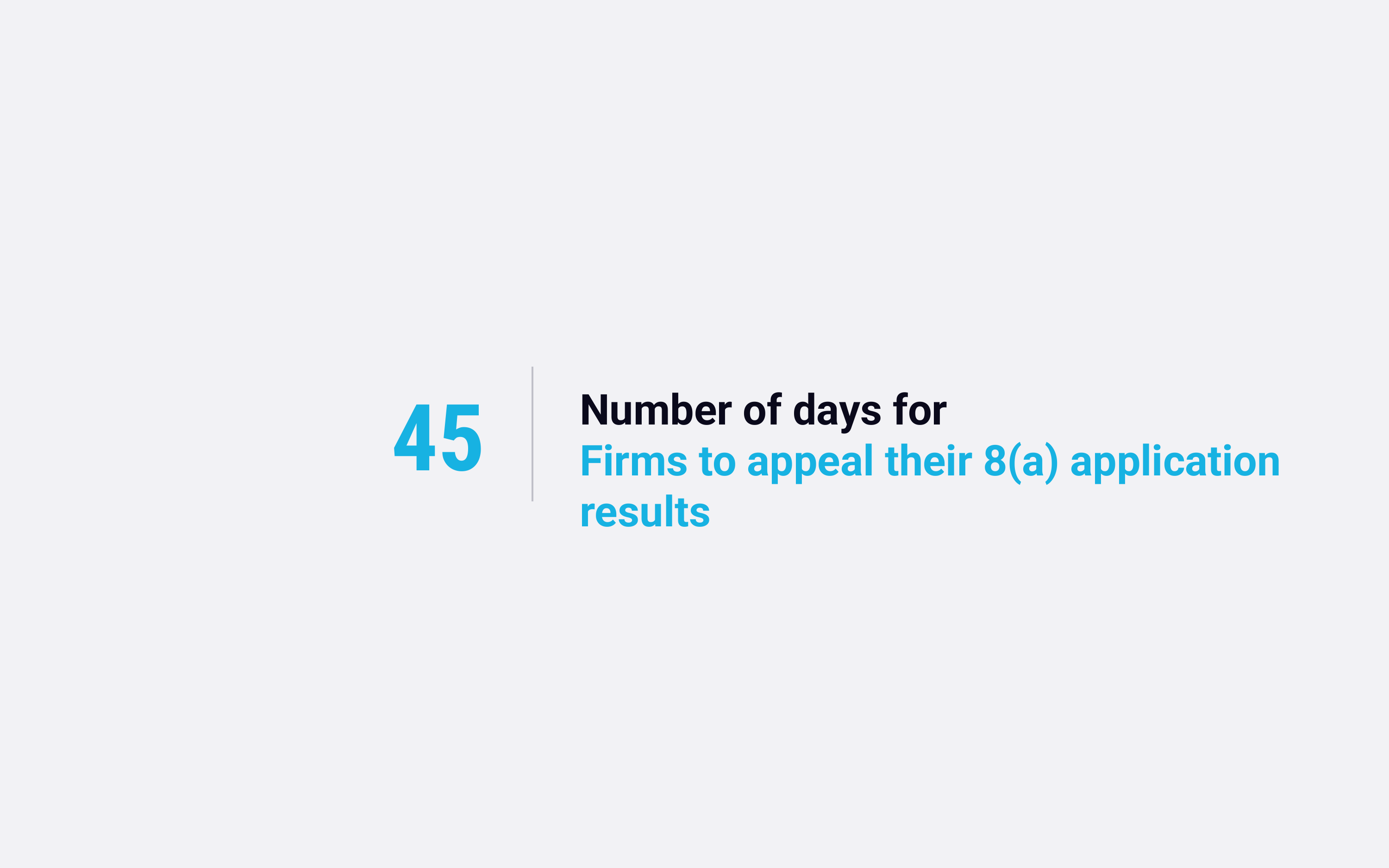

45
Number of days for
Firms to appeal their 8(a) application results